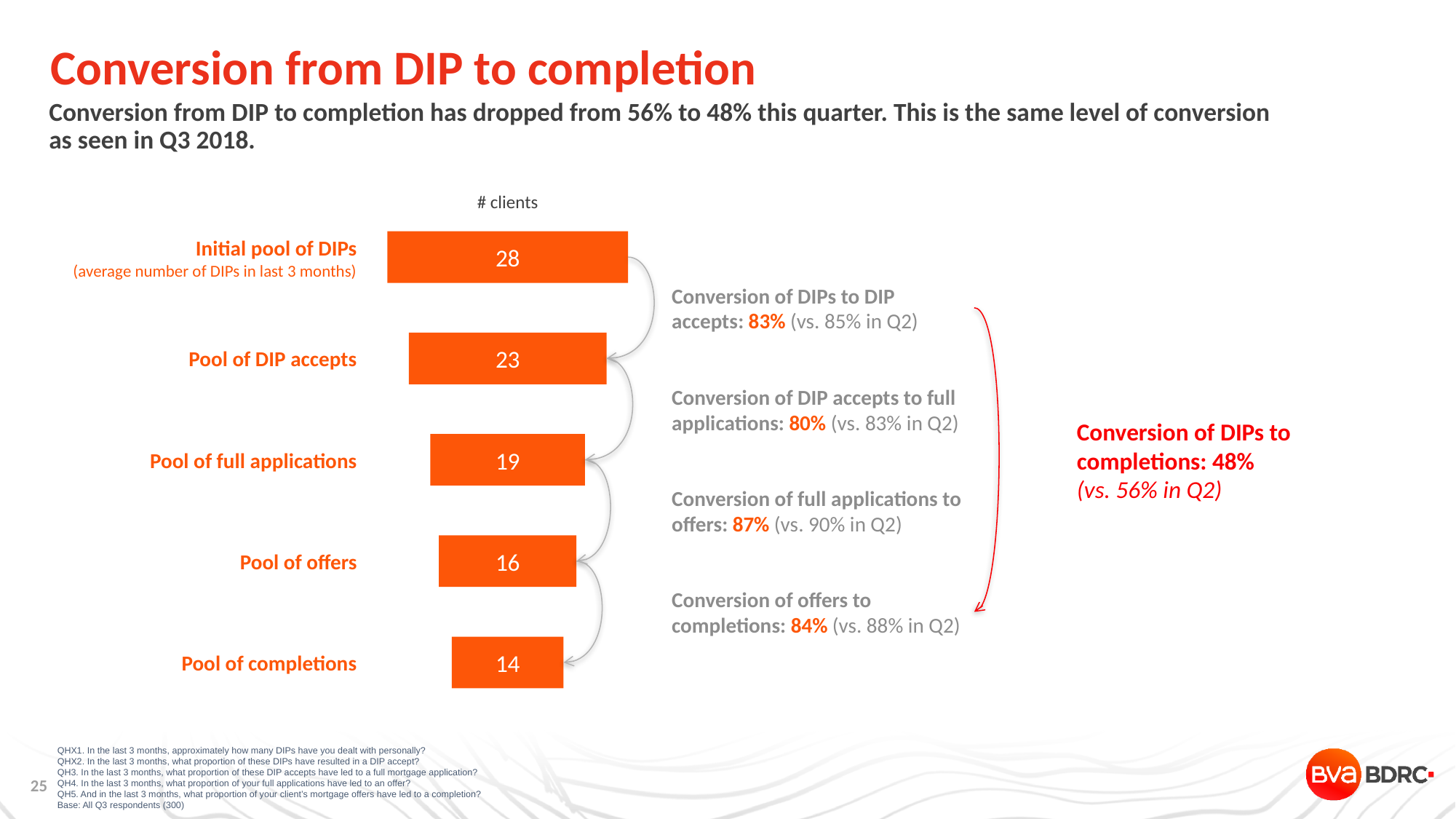

# Conversion from DIP to completion
Conversion from DIP to completion has dropped from 56% to 48% this quarter. This is the same level of conversion as seen in Q3 2018.
# clients
Initial pool of DIPs
(average number of DIPs in last 3 months)
Pool of DIP accepts
Pool of full applications
Pool of offers
Pool of completions
28
Conversion of DIPs to DIP accepts: 83% (vs. 85% in Q2)
Conversion of DIP accepts to full applications: 80% (vs. 83% in Q2)
Conversion of full applications to offers: 87% (vs. 90% in Q2)
Conversion of offers to
completions: 84% (vs. 88% in Q2)
23
Conversion of DIPs to completions: 48%
(vs. 56% in Q2)
19
16
14
QHX1. In the last 3 months, approximately how many DIPs have you dealt with personally?
QHX2. In the last 3 months, what proportion of these DIPs have resulted in a DIP accept?
QH3. In the last 3 months, what proportion of these DIP accepts have led to a full mortgage application?
QH4. In the last 3 months, what proportion of your full applications have led to an offer?
QH5. And in the last 3 months, what proportion of your client’s mortgage offers have led to a completion?
Base: All Q3 respondents (300)